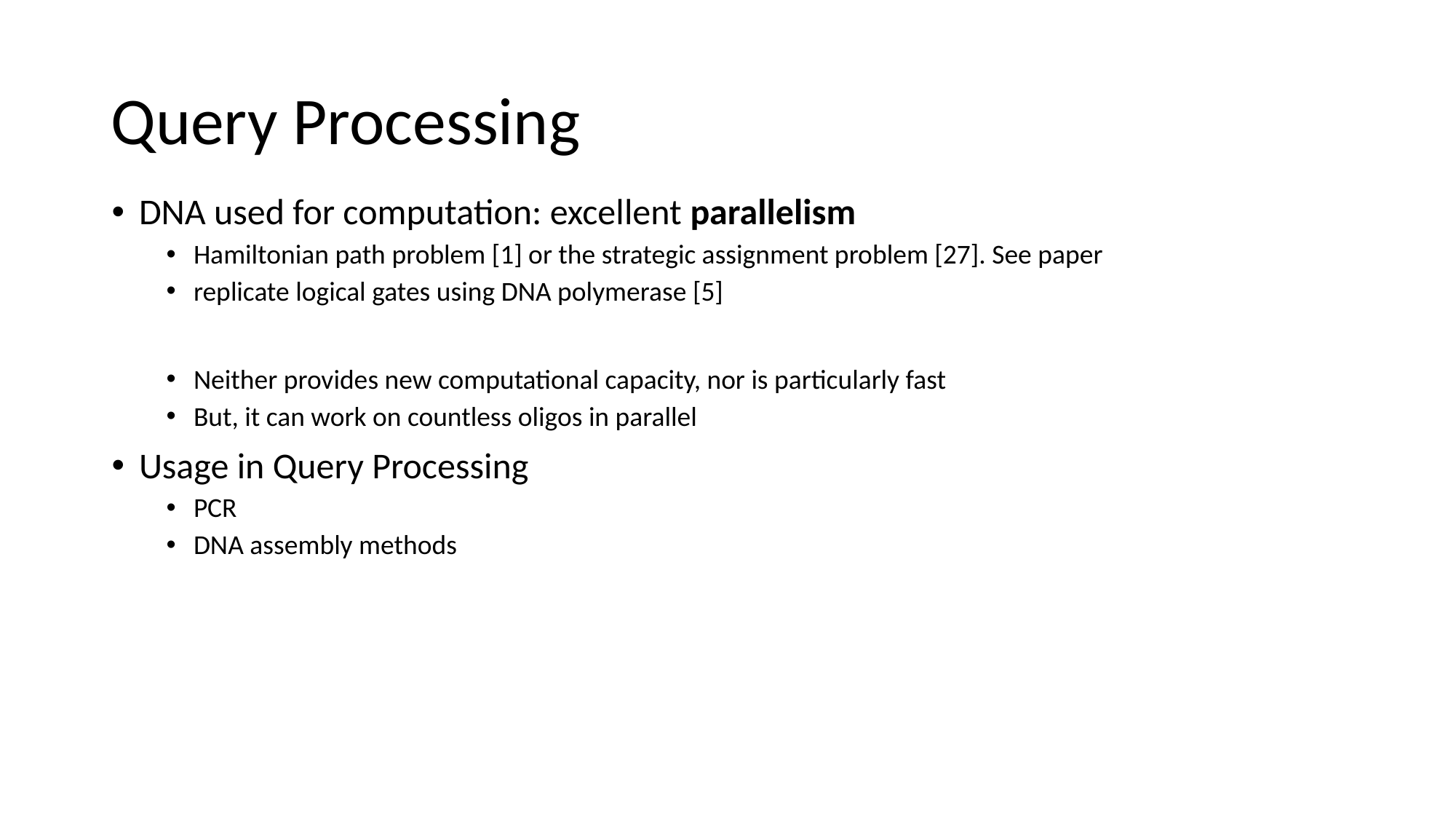

# Query Processing
DNA used for computation: excellent parallelism
Hamiltonian path problem [1] or the strategic assignment problem [27]. See paper
replicate logical gates using DNA polymerase [5]

Neither provides new computational capacity, nor is particularly fast
But, it can work on countless oligos in parallel
Usage in Query Processing
PCR
DNA assembly methods